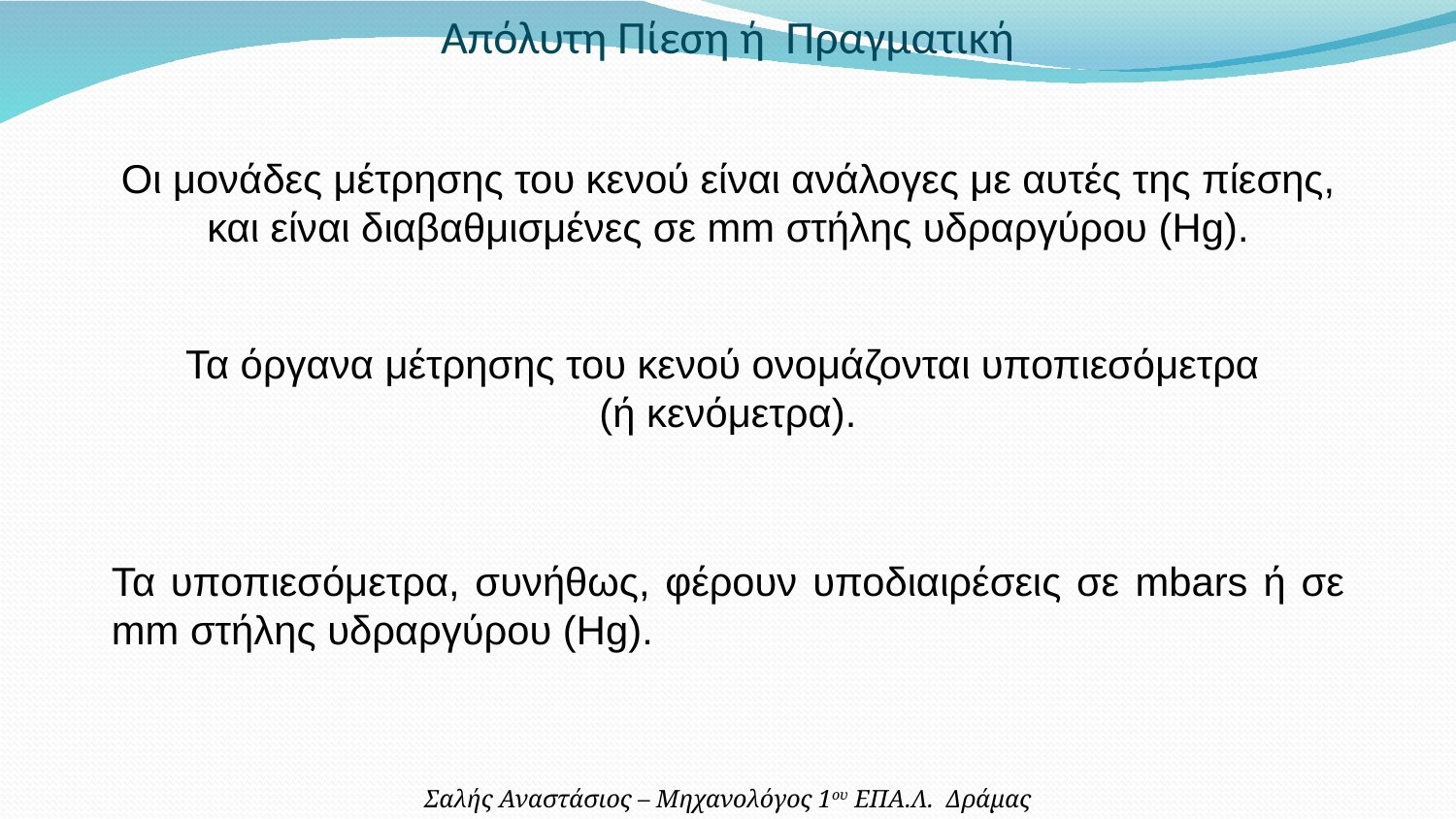

Απόλυτη Πίεση ή  Πραγματική
Οι μονάδες μέτρησης του κενού είναι ανάλογες με αυτές της πίεσης, και είναι διαβαθμισμένες σε mm στήλης υδραργύρου (Hg).
Τα όργανα μέτρησης του κενού ονομάζονται υποπιεσόμετρα
(ή κενόμετρα).
Τα υποπιεσόμετρα, συνήθως, φέρουν υποδιαιρέσεις σε mbars ή σε mm στήλης υδραργύρου (Hg).